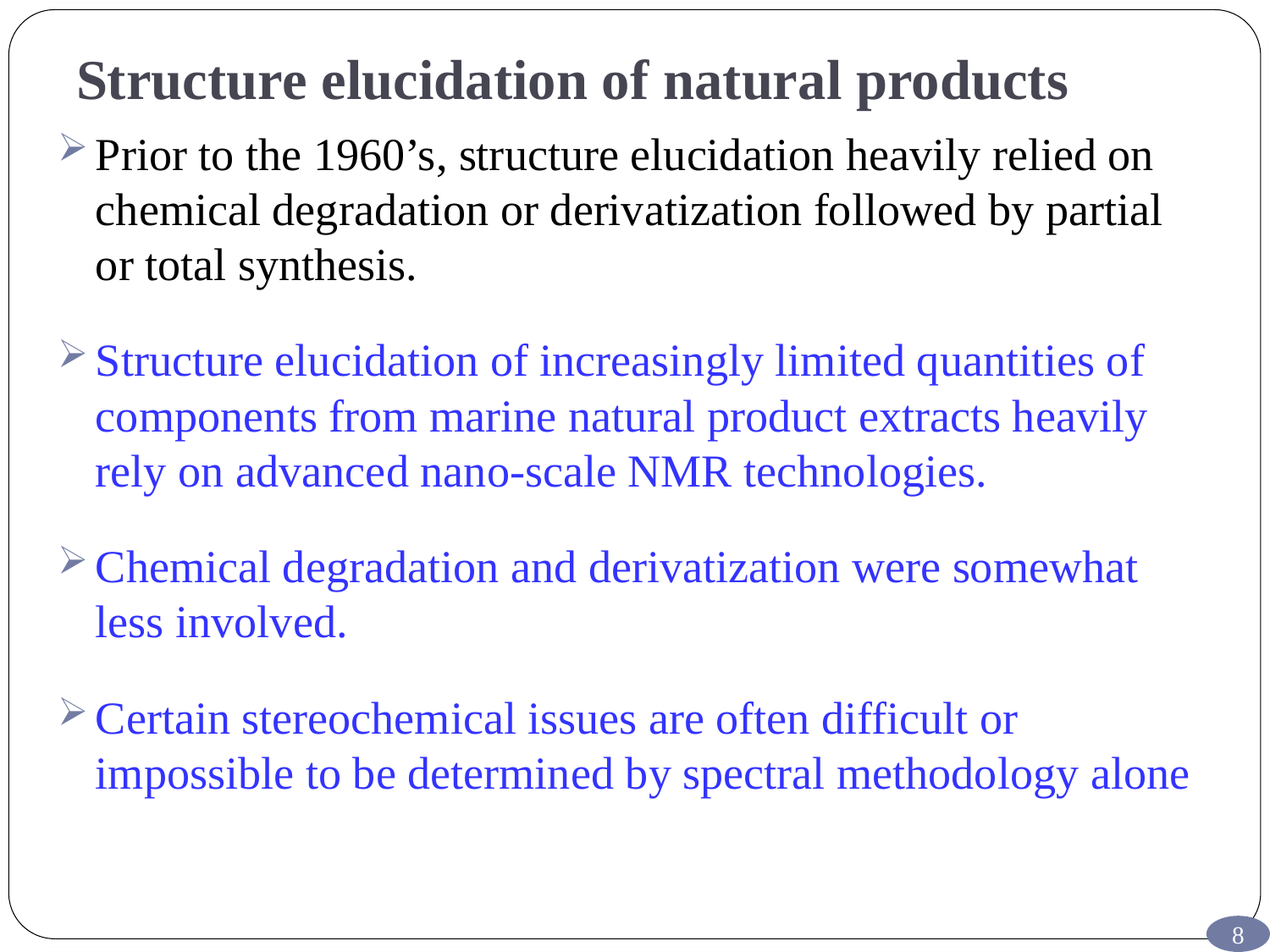

# Structure elucidation of natural products
Prior to the 1960’s, structure elucidation heavily relied on chemical degradation or derivatization followed by partial or total synthesis.

Structure elucidation of increasingly limited quantities of components from marine natural product extracts heavily rely on advanced nano-scale NMR technologies.

Chemical degradation and derivatization were somewhat less involved.

Certain stereochemical issues are often difficult or impossible to be determined by spectral methodology alone

8